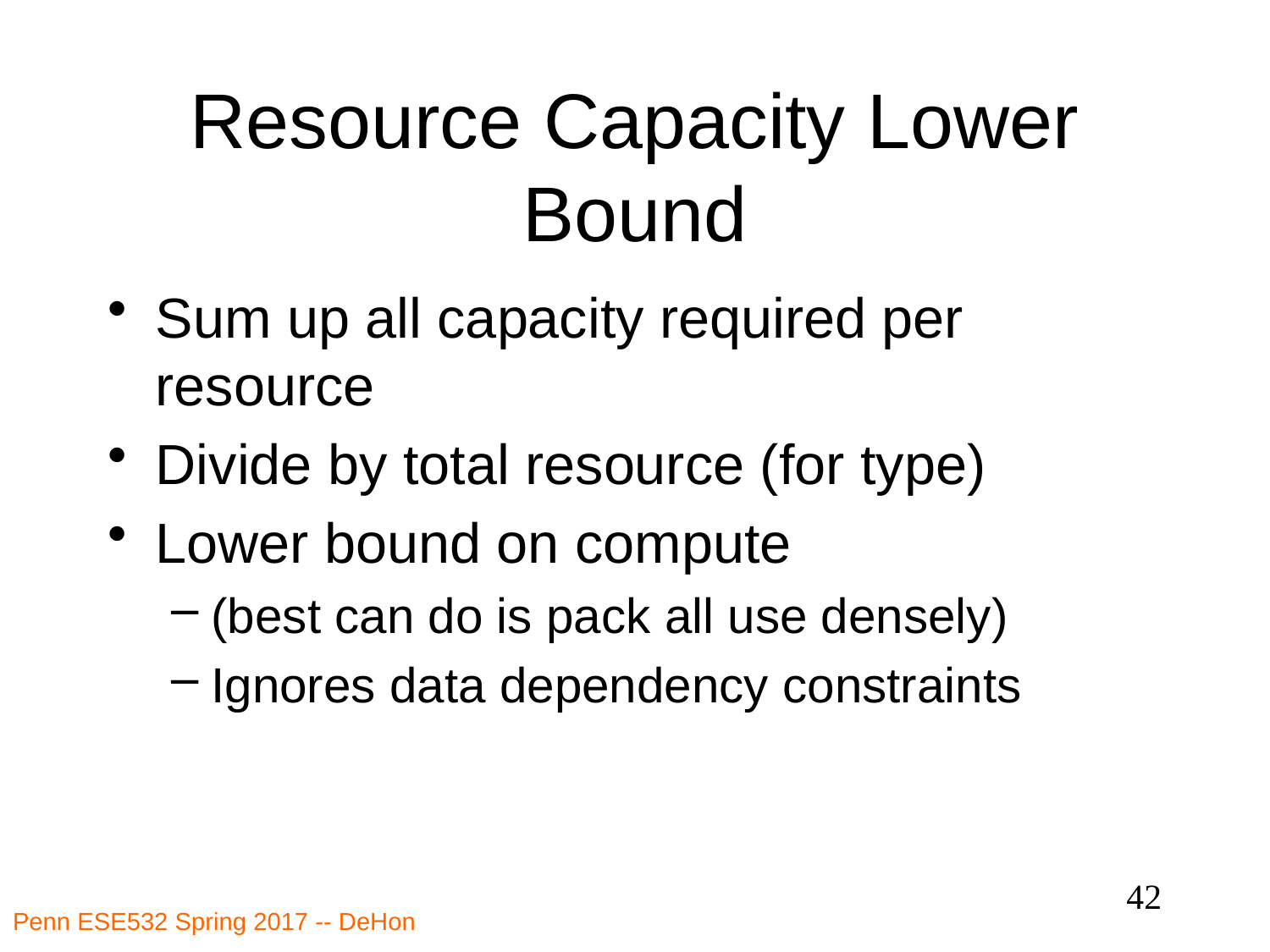

# Resource Capacity Lower Bound
Sum up all capacity required per resource
Divide by total resource (for type)
Lower bound on compute
(best can do is pack all use densely)
Ignores data dependency constraints
42
Penn ESE532 Spring 2017 -- DeHon